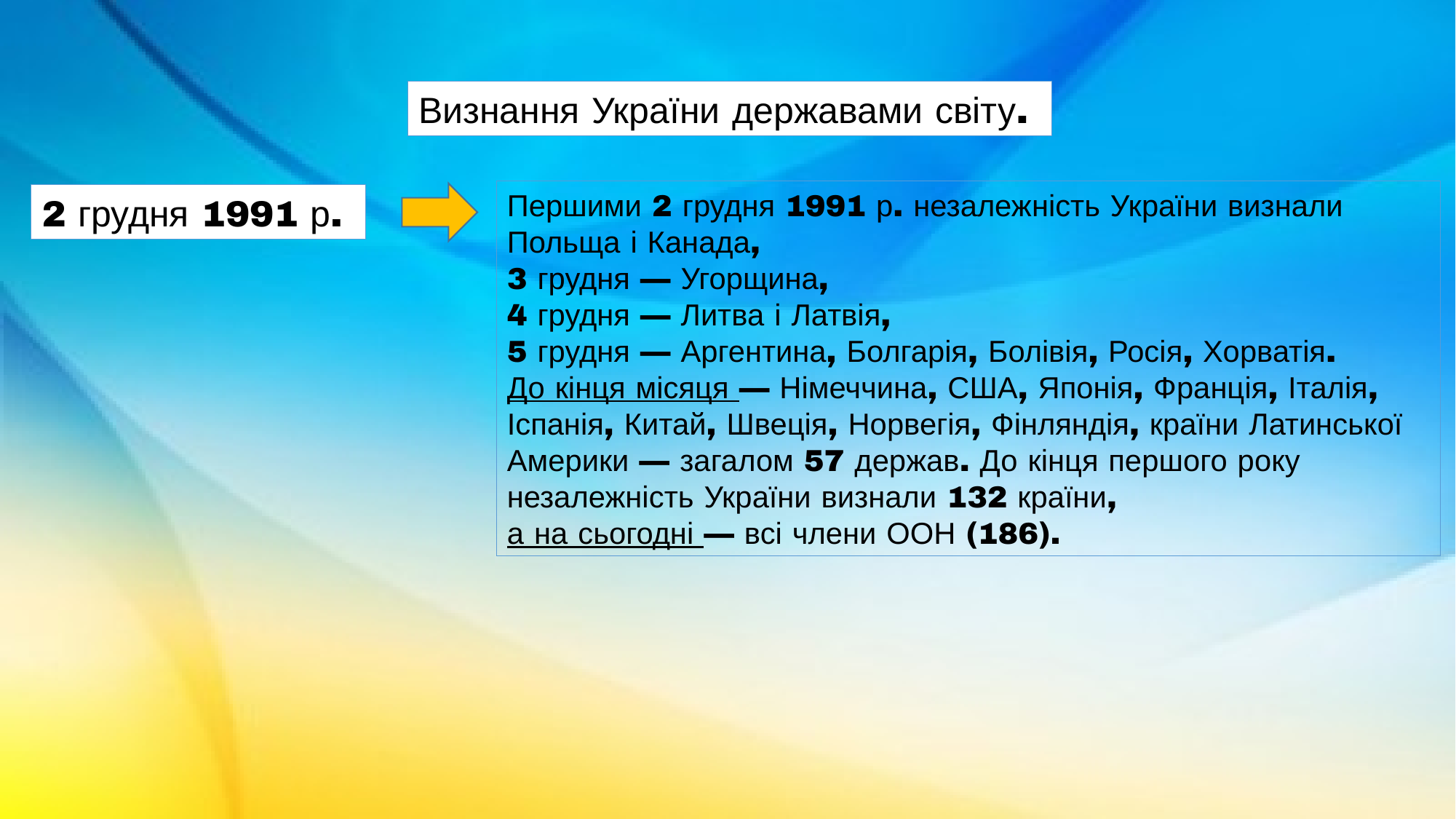

Визнання України державами світу.
Першими 2 грудня 1991 р. незалежність України визнали Польща і Канада,
3 грудня — Угорщина,
4 грудня — Литва і Латвія,
5 грудня — Аргентина, Болгарія, Болівія, Росія, Хорватія.
До кінця місяця — Німеччина, США, Японія, Франція, Італія, Іспанія, Китай, Швеція, Норвегія, Фінляндія, країни Латинської Америки — загалом 57 держав. До кінця першого року незалежність України визнали 132 країни,
а на сьогодні — всі члени ООН (186).

2 грудня 1991 р.